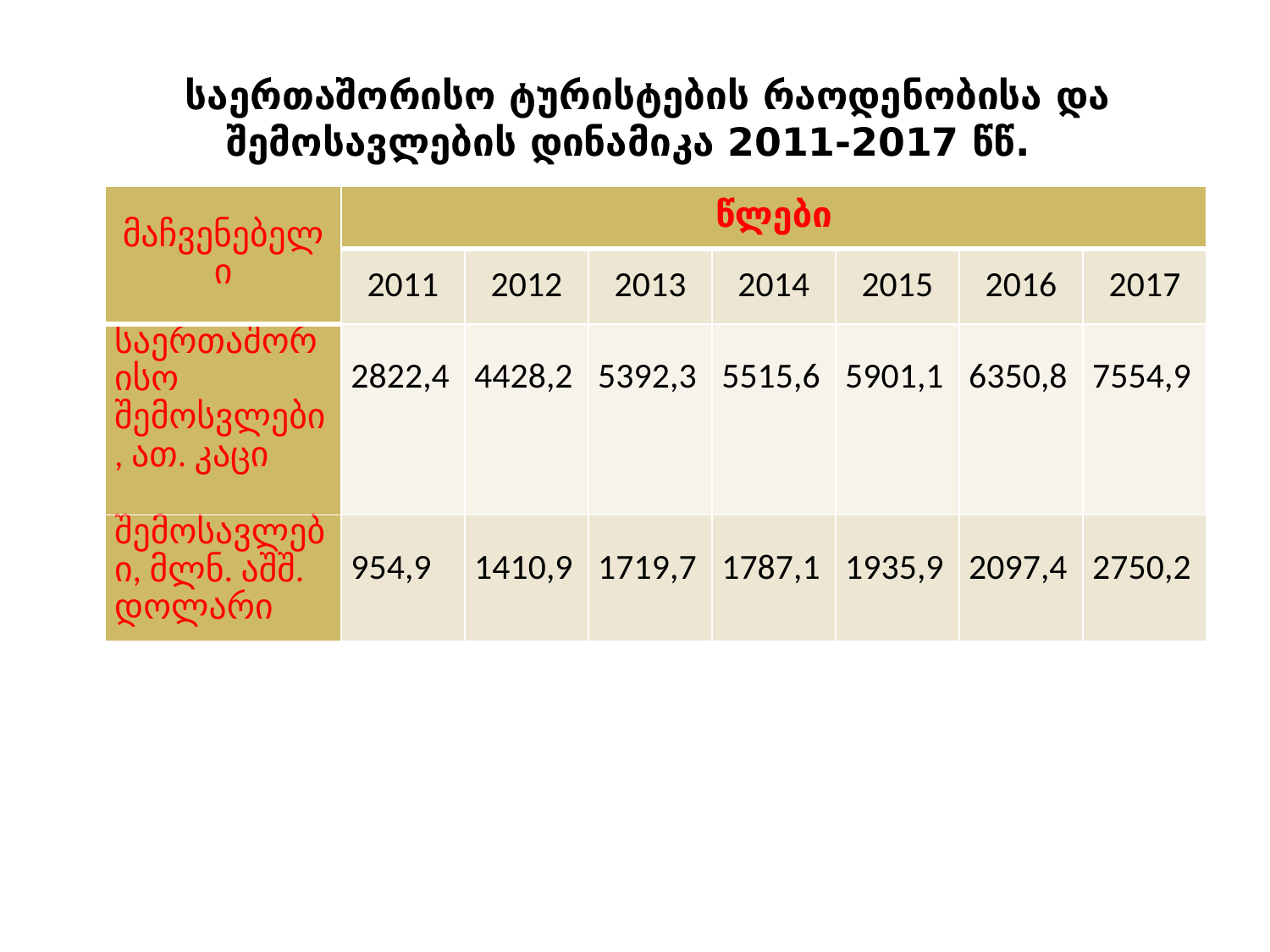

# საერთაშორისო ტურისტების რაოდენობისა და შემოსავლების დინამიკა 2011-2017 წწ.
| მაჩვენებელი | წლები |  |  |  |  |  |  |
| --- | --- | --- | --- | --- | --- | --- | --- |
|  | 2011 | 2012 | 2013 | 2014 | 2015 | 2016 | 2017 |
| საერთაშორისო შემოსვლები, ათ. კაცი | 2822,4 | 4428,2 | 5392,3 | 5515,6 | 5901,1 | 6350,8 | 7554,9 |
| შემოსავლები, მლნ. აშშ. დოლარი | 954,9 | 1410,9 | 1719,7 | 1787,1 | 1935,9 | 2097,4 | 2750,2 |